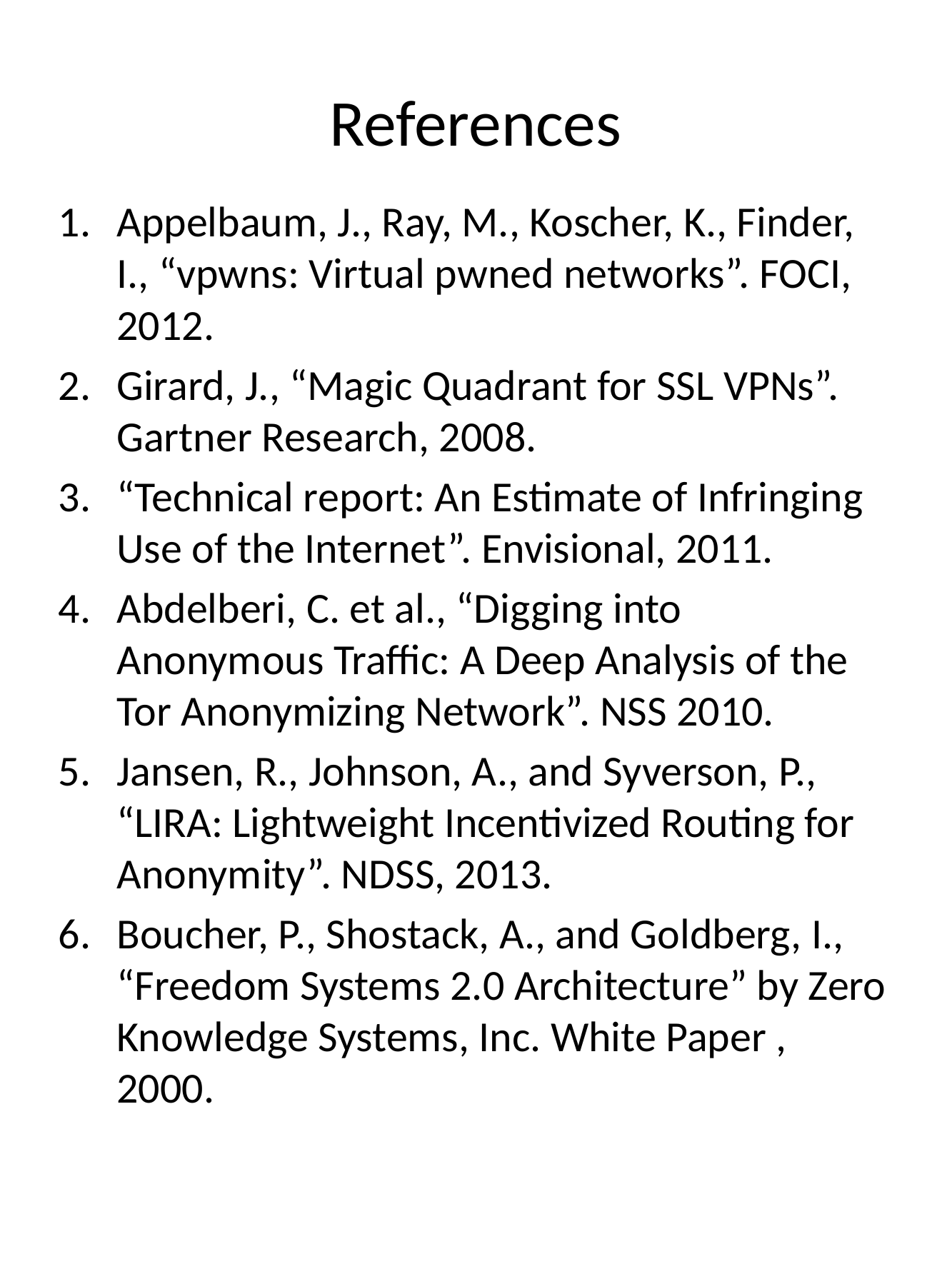

# References
Appelbaum, J., Ray, M., Koscher, K., Finder, I., “vpwns: Virtual pwned networks”. FOCI, 2012.
Girard, J., “Magic Quadrant for SSL VPNs”. Gartner Research, 2008.
“Technical report: An Estimate of Infringing Use of the Internet”. Envisional, 2011.
Abdelberi, C. et al., “Digging into Anonymous Traffic: A Deep Analysis of the Tor Anonymizing Network”. NSS 2010.
Jansen, R., Johnson, A., and Syverson, P., “LIRA: Lightweight Incentivized Routing for Anonymity”. NDSS, 2013.
Boucher, P., Shostack, A., and Goldberg, I., “Freedom Systems 2.0 Architecture” by Zero Knowledge Systems, Inc. White Paper , 2000.